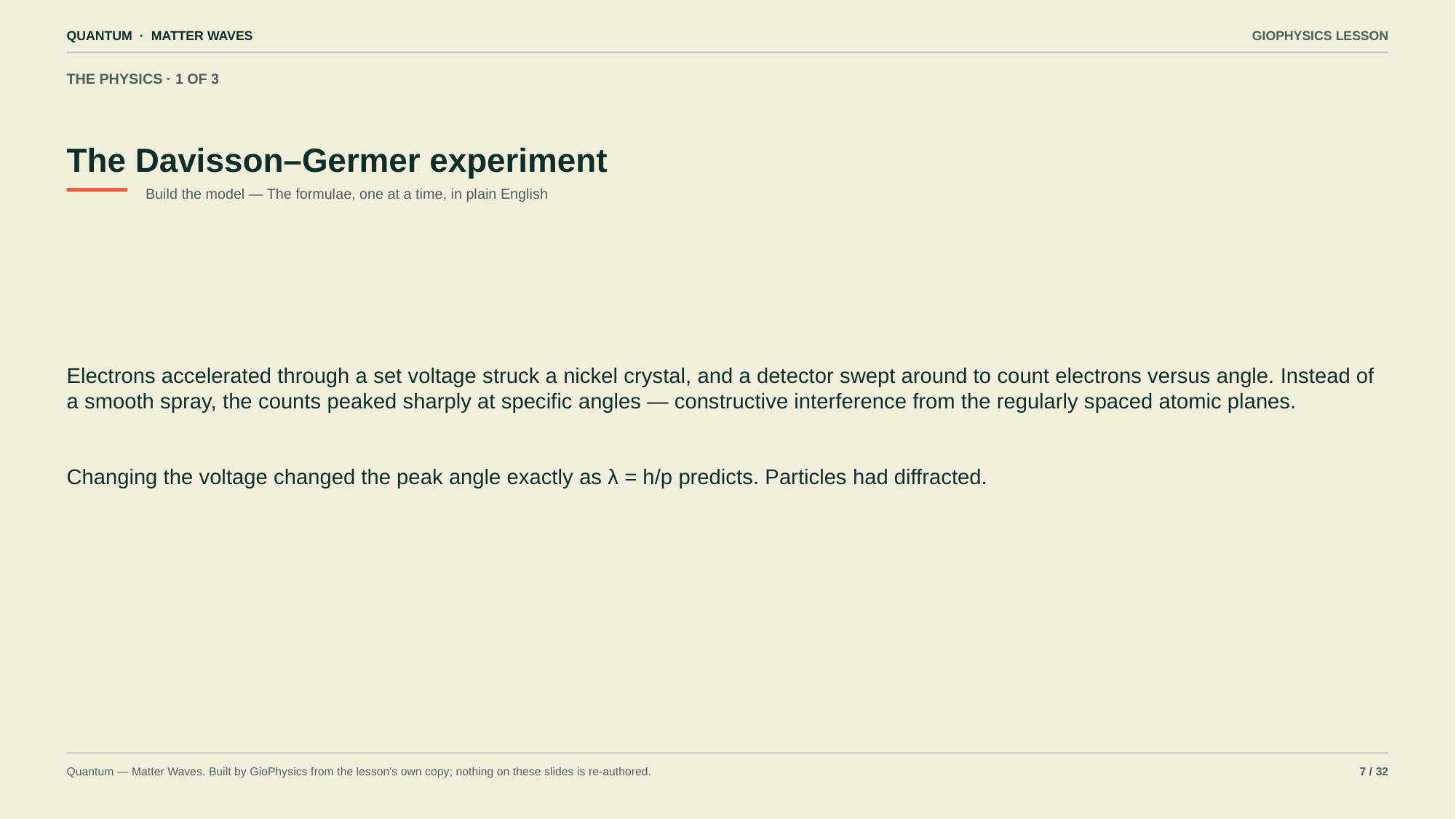

QUANTUM  ·  MATTER WAVES
GIOPHYSICS LESSON

THE PHYSICS · 1 OF 3
The Davisson–Germer experiment
Build the model — The formulae, one at a time, in plain English

Electrons accelerated through a set voltage struck a nickel crystal, and a detector swept around to count electrons versus angle. Instead of a smooth spray, the counts peaked sharply at specific angles — constructive interference from the regularly spaced atomic planes.
Changing the voltage changed the peak angle exactly as λ = h/p predicts. Particles had diffracted.

Quantum — Matter Waves. Built by GioPhysics from the lesson's own copy; nothing on these slides is re-authored.
7 / 32